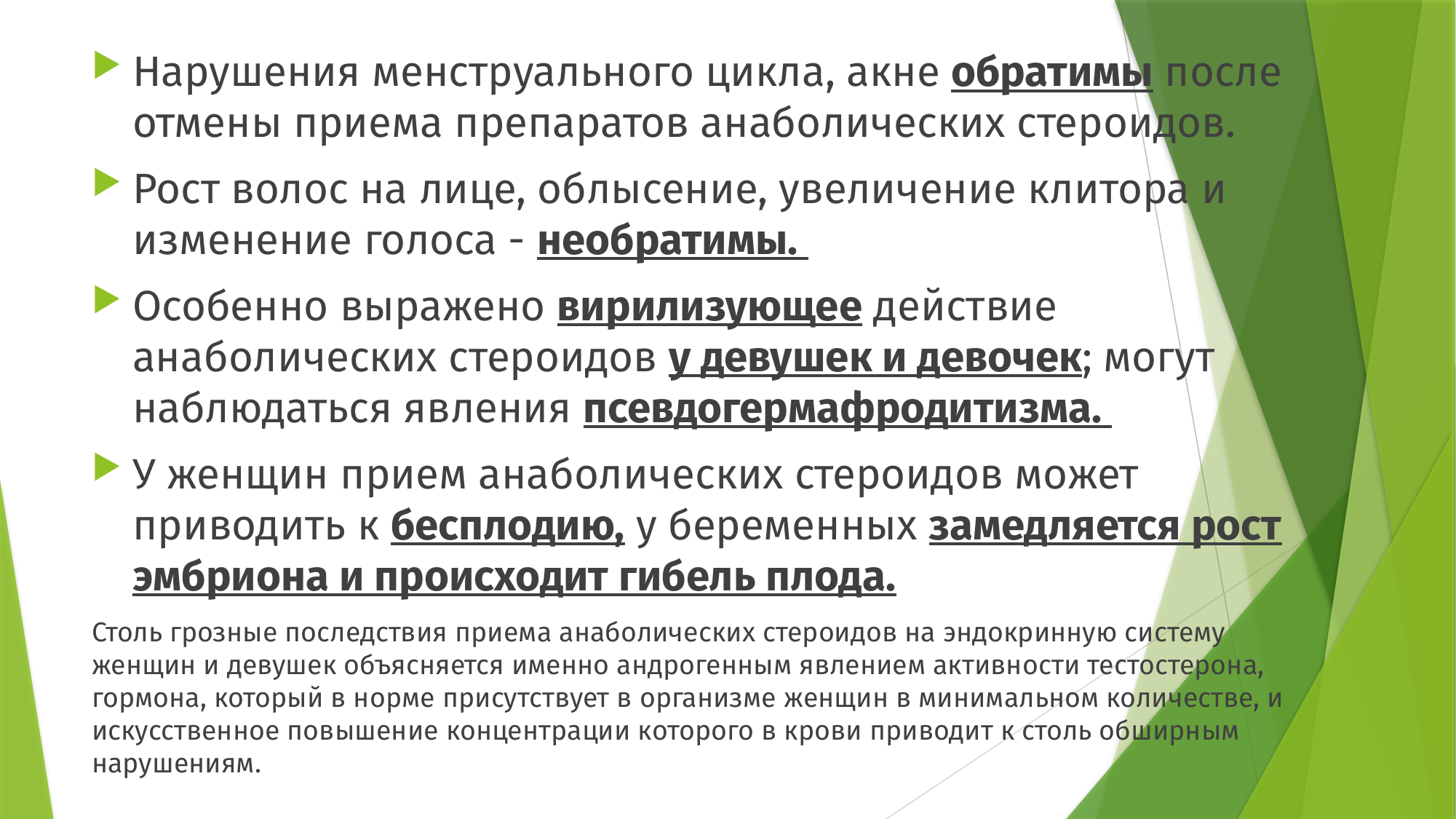

Нарушения менструального цикла, акне обратимы после отмены приема препаратов анаболических стероидов.
Рост волос на лице, облысение, увеличение клитора и изменение голоса - необратимы.
Особенно выражено вирилизующее действие анаболических стероидов у девушек и девочек; могут наблюдаться явления псевдогермафродитизма.
У женщин прием анаболических стероидов может приводить к бесплодию, у беременных замедляется рост эмбриона и происходит гибель плода.
Столь грозные последствия приема анаболических стероидов на эндокринную систему женщин и девушек объясняется именно андрогенным явлением активности тестостерона, гормона, который в норме присутствует в организме женщин в минимальном количестве, и искусственное повышение концентрации которого в крови приводит к столь обширным нарушениям.